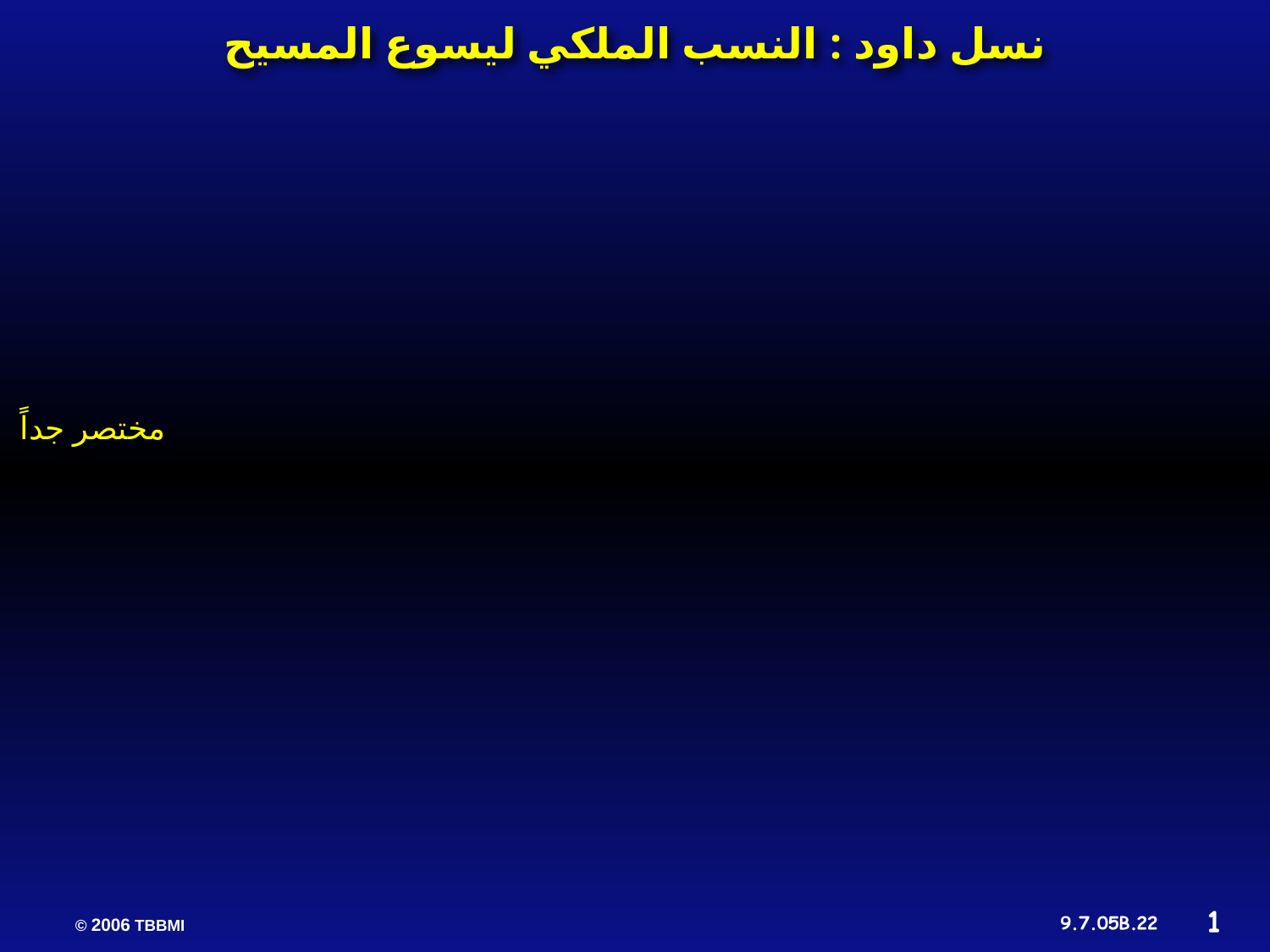

نسل داود : النسب الملكي ليسوع المسيح
مختصر جداً

1

22